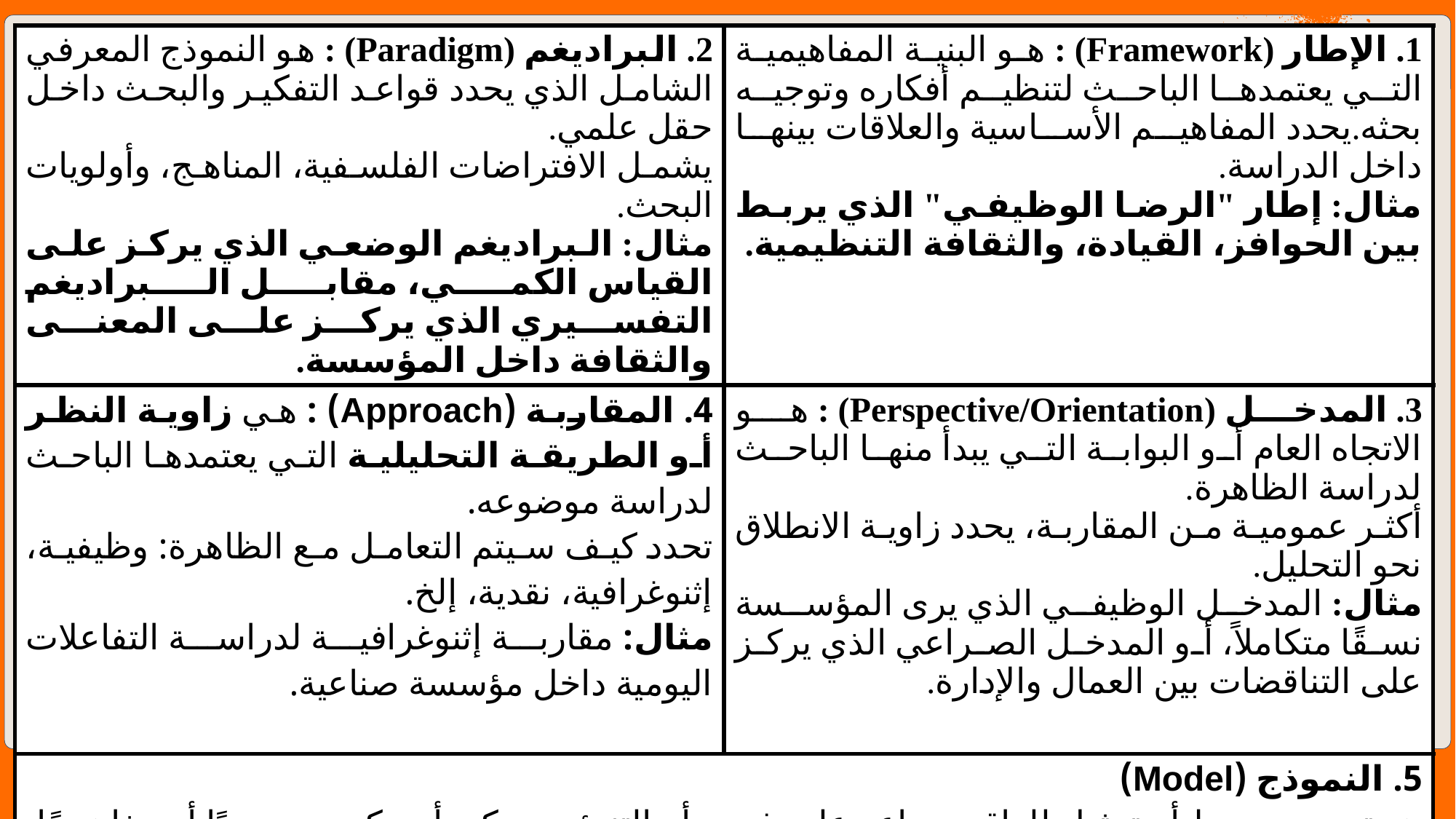

| 2. البراديغم (Paradigm) : هو النموذج المعرفي الشامل الذي يحدد قواعد التفكير والبحث داخل حقل علمي. يشمل الافتراضات الفلسفية، المناهج، وأولويات البحث. مثال: البراديغم الوضعي الذي يركز على القياس الكمي، مقابل البراديغم التفسيري الذي يركز على المعنى والثقافة داخل المؤسسة. | 1. الإطار (Framework) : هو البنية المفاهيمية التي يعتمدها الباحث لتنظيم أفكاره وتوجيه بحثه.يحدد المفاهيم الأساسية والعلاقات بينها داخل الدراسة. مثال: إطار "الرضا الوظيفي" الذي يربط بين الحوافز، القيادة، والثقافة التنظيمية. |
| --- | --- |
| 4. المقاربة (Approach) : هي زاوية النظر أو الطريقة التحليلية التي يعتمدها الباحث لدراسة موضوعه. تحدد كيف سيتم التعامل مع الظاهرة: وظيفية، إثنوغرافية، نقدية، إلخ. مثال: مقاربة إثنوغرافية لدراسة التفاعلات اليومية داخل مؤسسة صناعية. | 3. المدخل (Perspective/Orientation) : هو الاتجاه العام أو البوابة التي يبدأ منها الباحث لدراسة الظاهرة. أكثر عمومية من المقاربة، يحدد زاوية الانطلاق نحو التحليل. مثال: المدخل الوظيفي الذي يرى المؤسسة نسقًا متكاملاً، أو المدخل الصراعي الذي يركز على التناقضات بين العمال والإدارة. |
| 5. النموذج (Model) هو تصور مبسط أو تمثيل للواقع يساعد على فهمه أو التنبؤ به.يمكن أن يكون رسوميًا أو مفاهيميًا، يوضح العلاقات بين المتغيرات. مثال: نموذج هيرزبرغ للحوافز الذي يميز بين عوامل الرضا وعوامل عدم الرضا في العمل. |  |
اعداد: د العربي حجام - قسم علم الاجتماع - جامعة محمد لمين دباغين سطيف2